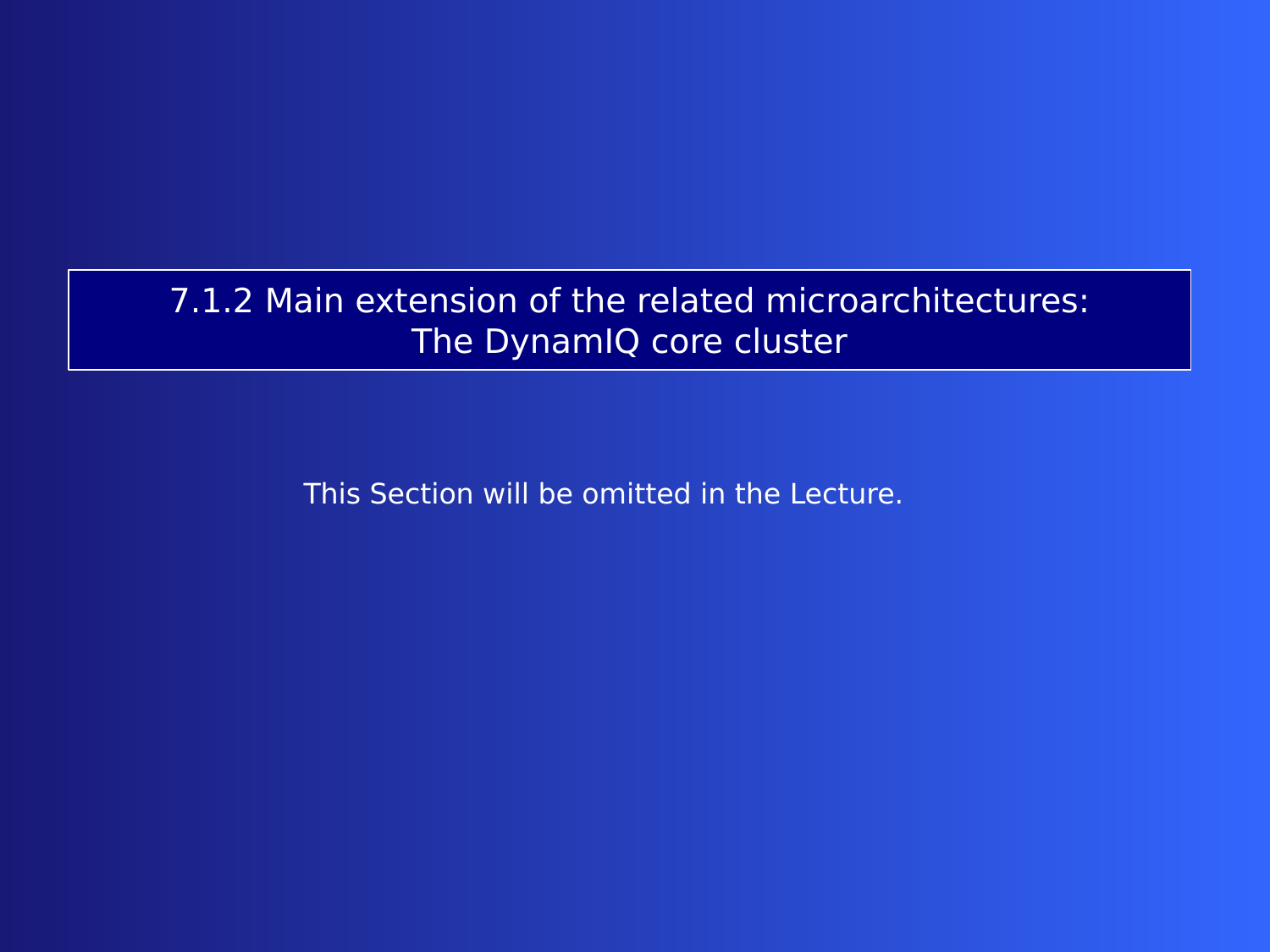

7.1.2 Main extension of the related microarchitectures:
The DynamIQ core cluster
This Section will be omitted in the Lecture.